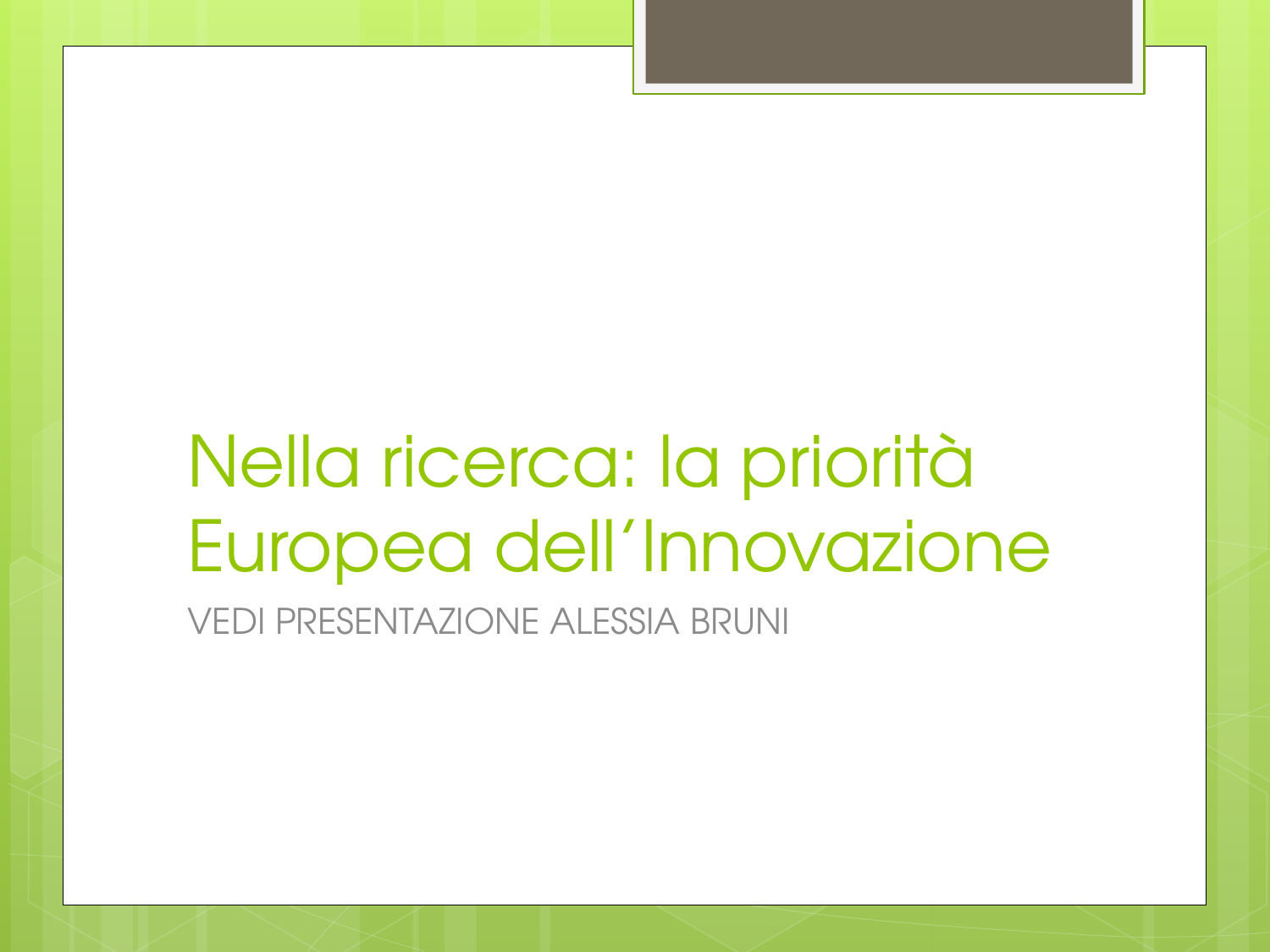

# Nella ricerca: la priorità Europea dell’Innovazione
VEDI PRESENTAZIONE ALESSIA BRUNI